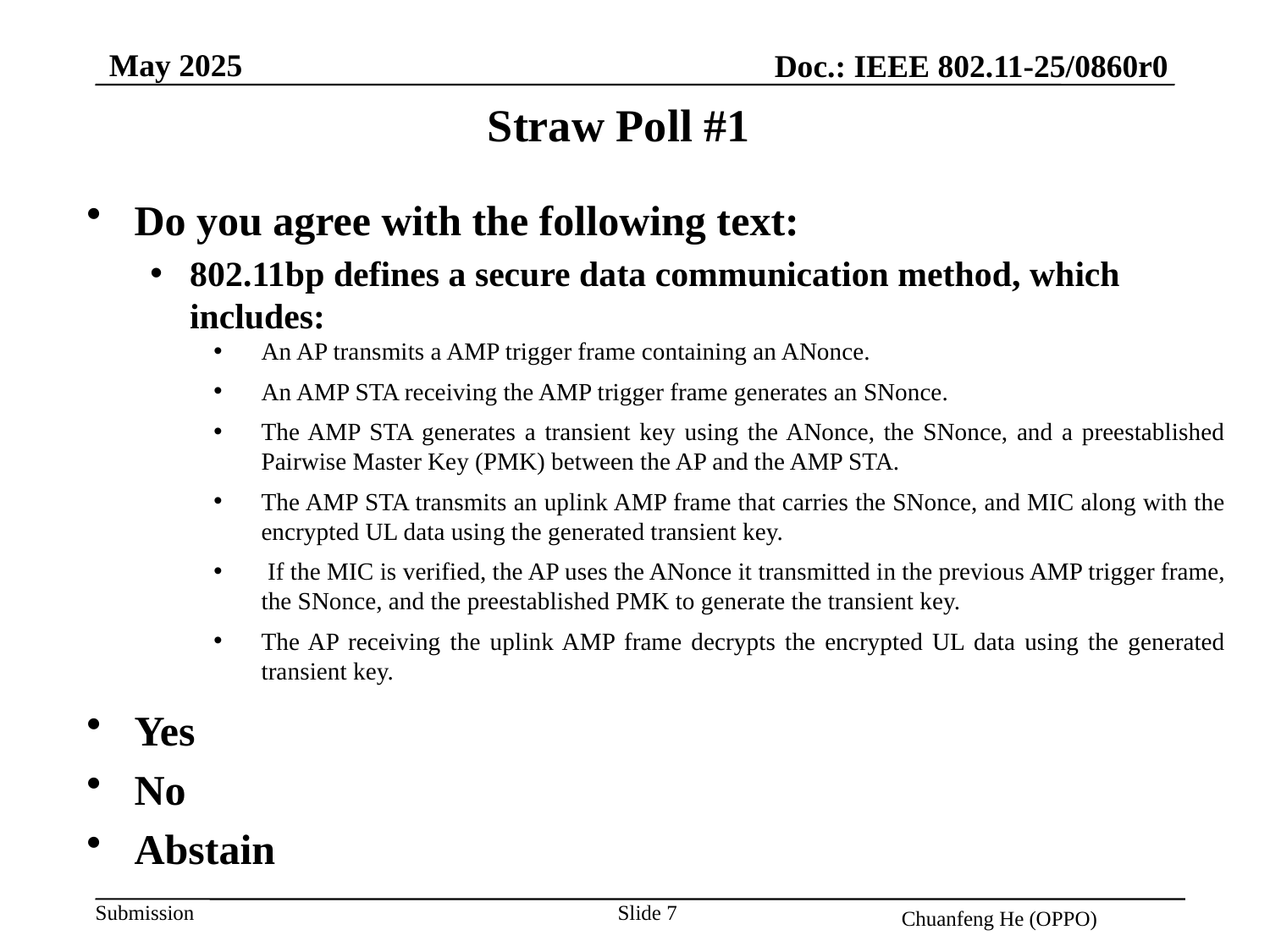

May 2025
Doc.: IEEE 802.11-25/0860r0
Straw Poll #1
Do you agree with the following text:
802.11bp defines a secure data communication method, which includes:
An AP transmits a AMP trigger frame containing an ANonce.
An AMP STA receiving the AMP trigger frame generates an SNonce.
The AMP STA generates a transient key using the ANonce, the SNonce, and a preestablished Pairwise Master Key (PMK) between the AP and the AMP STA.
The AMP STA transmits an uplink AMP frame that carries the SNonce, and MIC along with the encrypted UL data using the generated transient key.
 If the MIC is verified, the AP uses the ANonce it transmitted in the previous AMP trigger frame, the SNonce, and the preestablished PMK to generate the transient key.
The AP receiving the uplink AMP frame decrypts the encrypted UL data using the generated transient key.
Yes
No
Abstain
Slide 7
Chuanfeng He (OPPO)